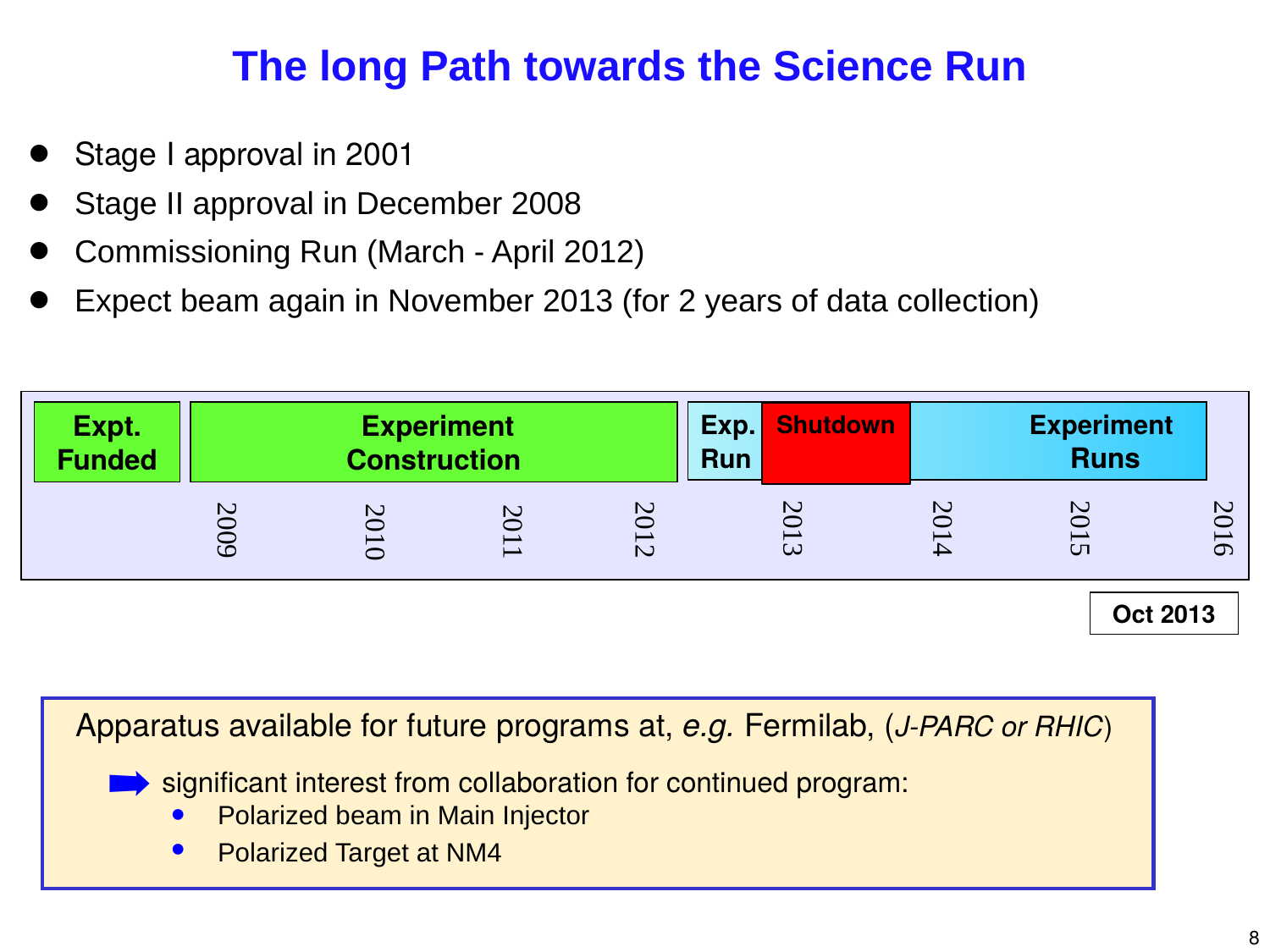

The long Path towards the Science Run
Stage I approval in 2001
Stage II approval in December 2008
Commissioning Run (March - April 2012)
Expect beam again in November 2013 (for 2 years of data collection)

Expt. Funded
  Experiment
Construction
Exp.                                     Experiment
Run                                           Runs
Shutdown
2014
2015
2016
2013
2012
2009
2011
2010
Oct 2013
   Apparatus available for future programs at, e.g. Fermilab, (J-PARC or RHIC)
 significant interest from collaboration for continued program:
Polarized beam in Main Injector
Polarized Target at NM4

8